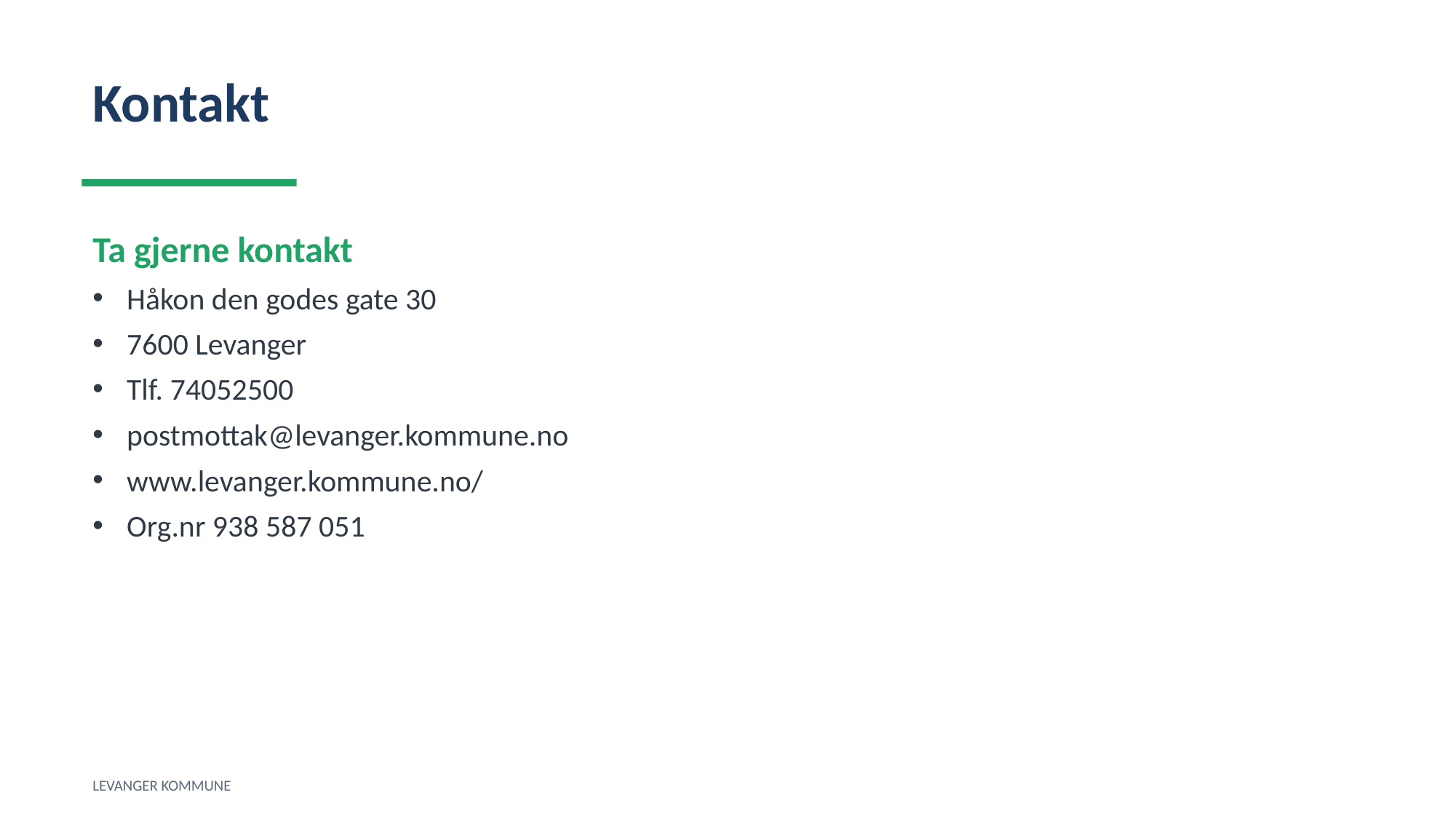

Kontakt

Ta gjerne kontakt
Håkon den godes gate 30
7600 Levanger
Tlf. 74052500
postmottak@levanger.kommune.no
www.levanger.kommune.no/
Org.nr 938 587 051
LEVANGER KOMMUNE